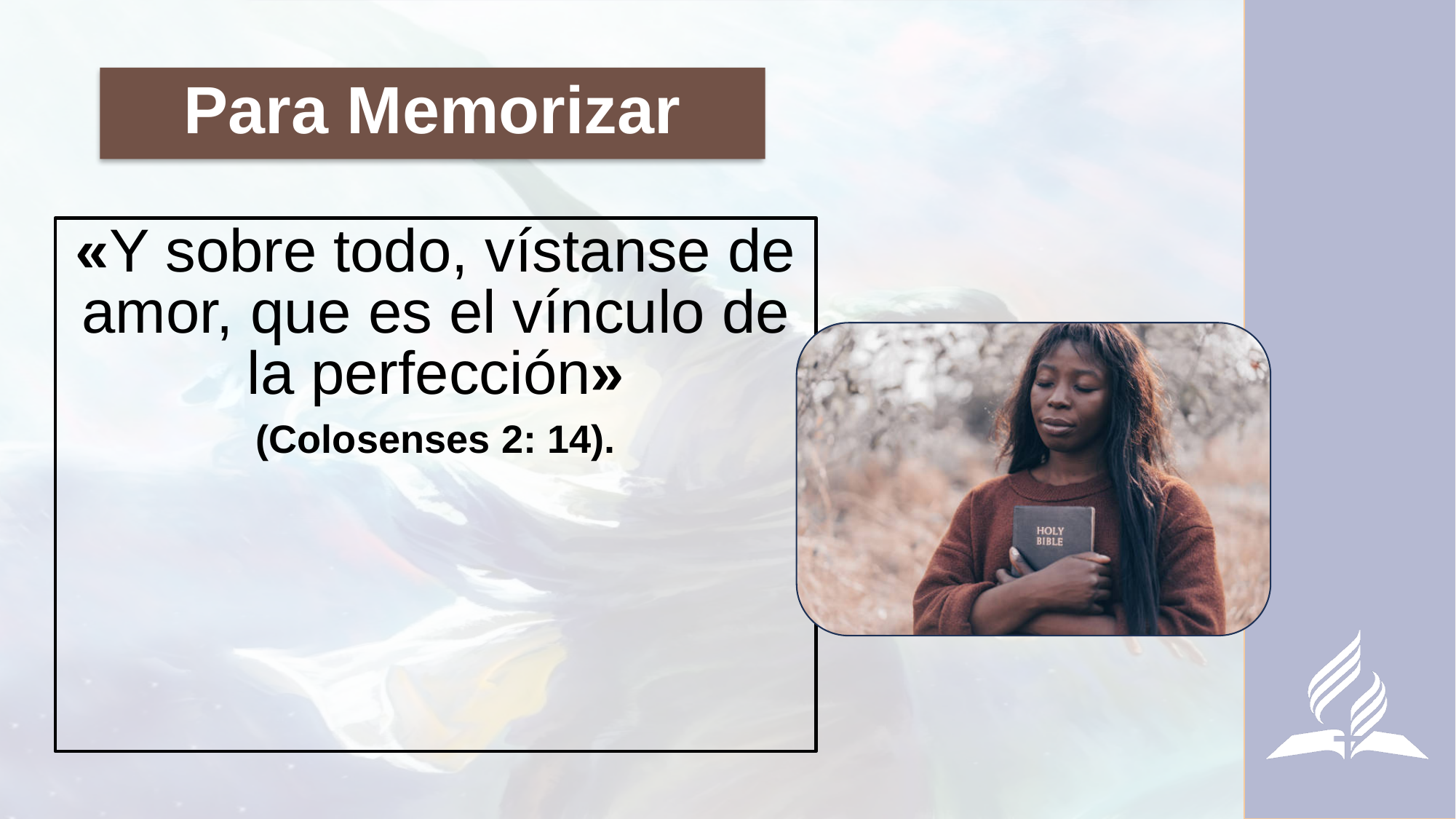

# Para Memorizar
«Y sobre todo, vístanse de amor, que es el vínculo de la perfección»
(Colosenses 2: 14).